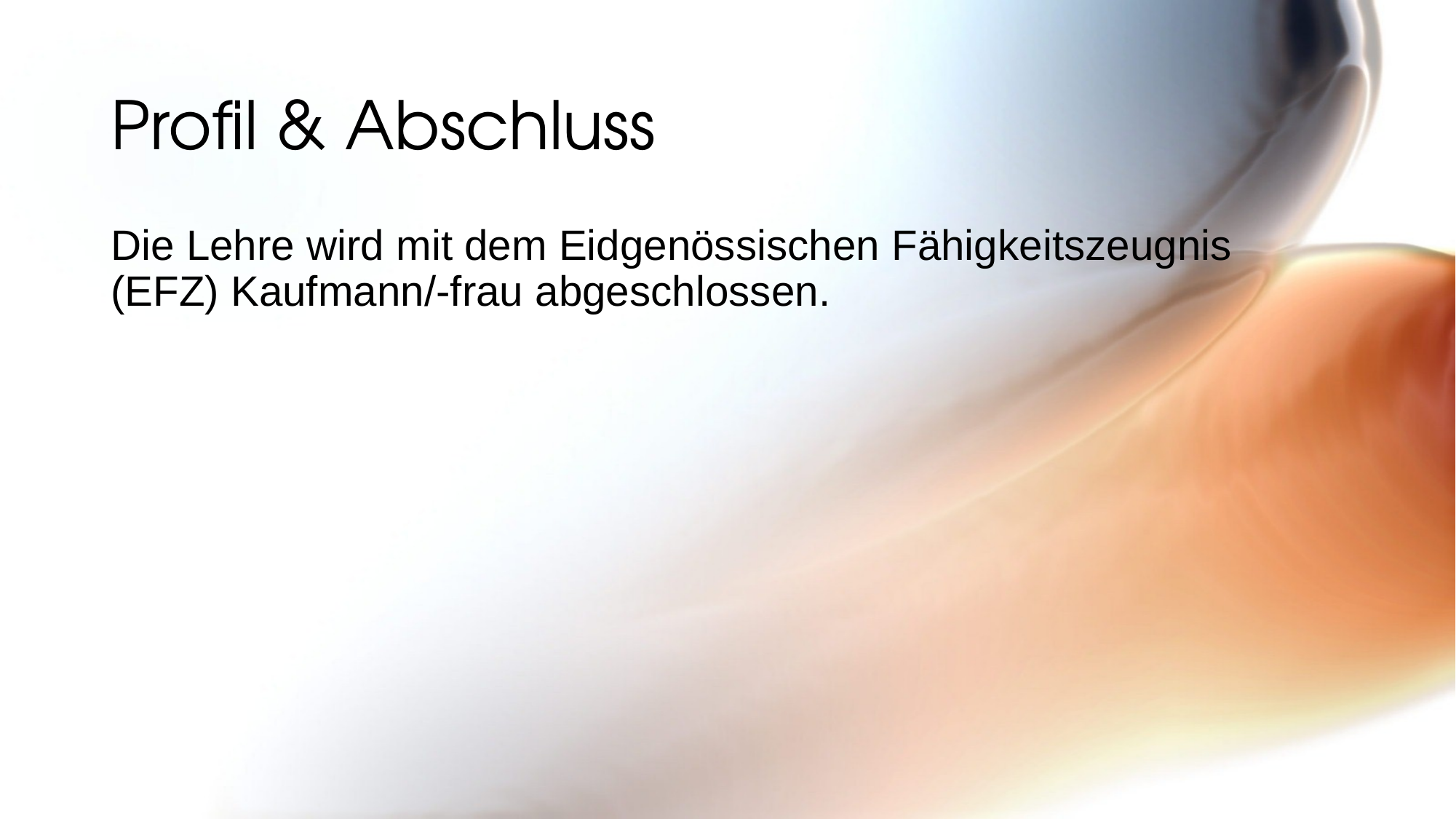

# Profil & Abschluss
Die Lehre wird mit dem Eidgenössischen Fähigkeitszeugnis (EFZ) Kaufmann/-frau abgeschlossen.